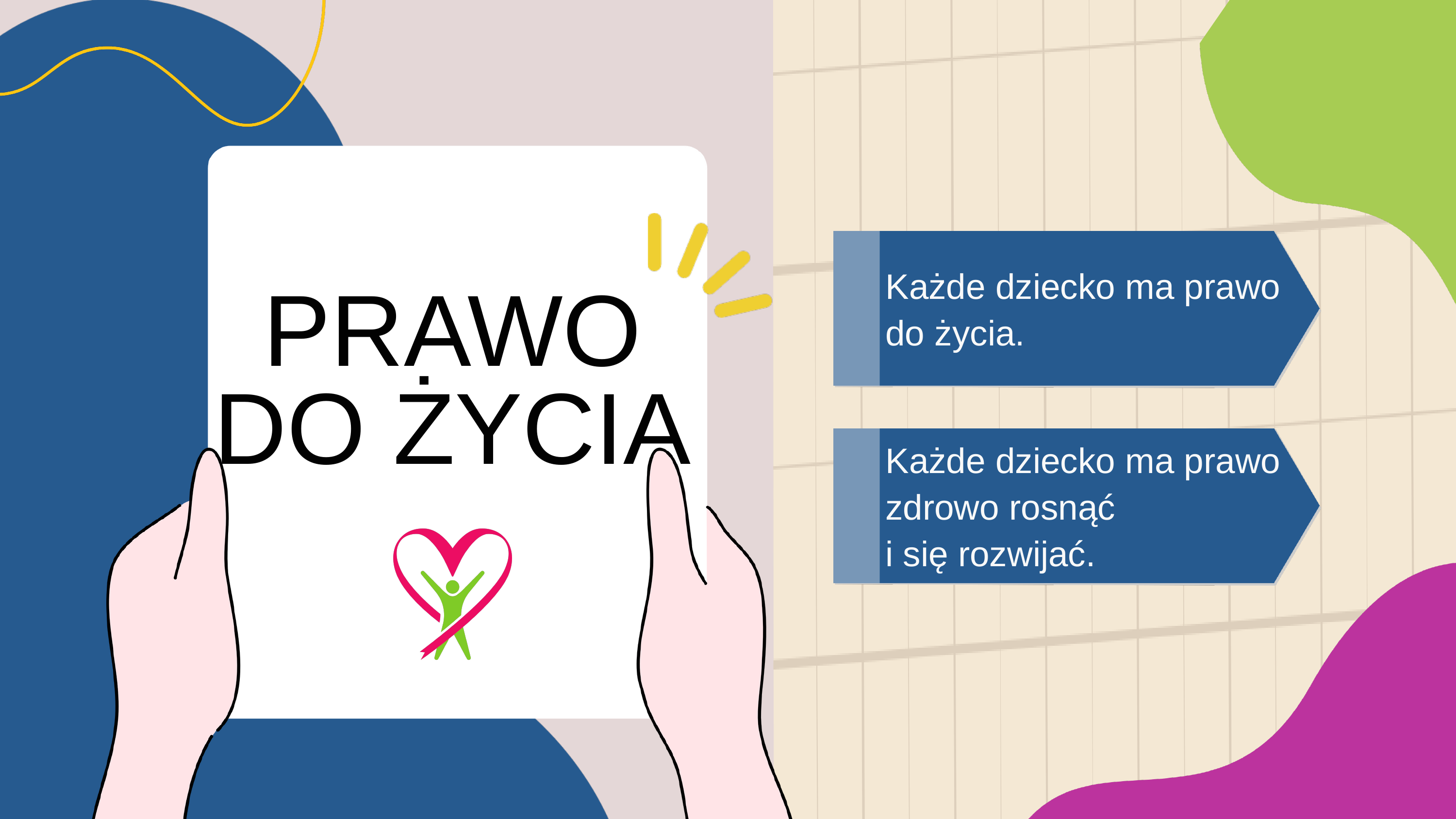

Każde dziecko ma prawo do życia.

PRAWO DO ŻYCIA

Każde dziecko ma prawo zdrowo rosnąć
i się rozwijać.